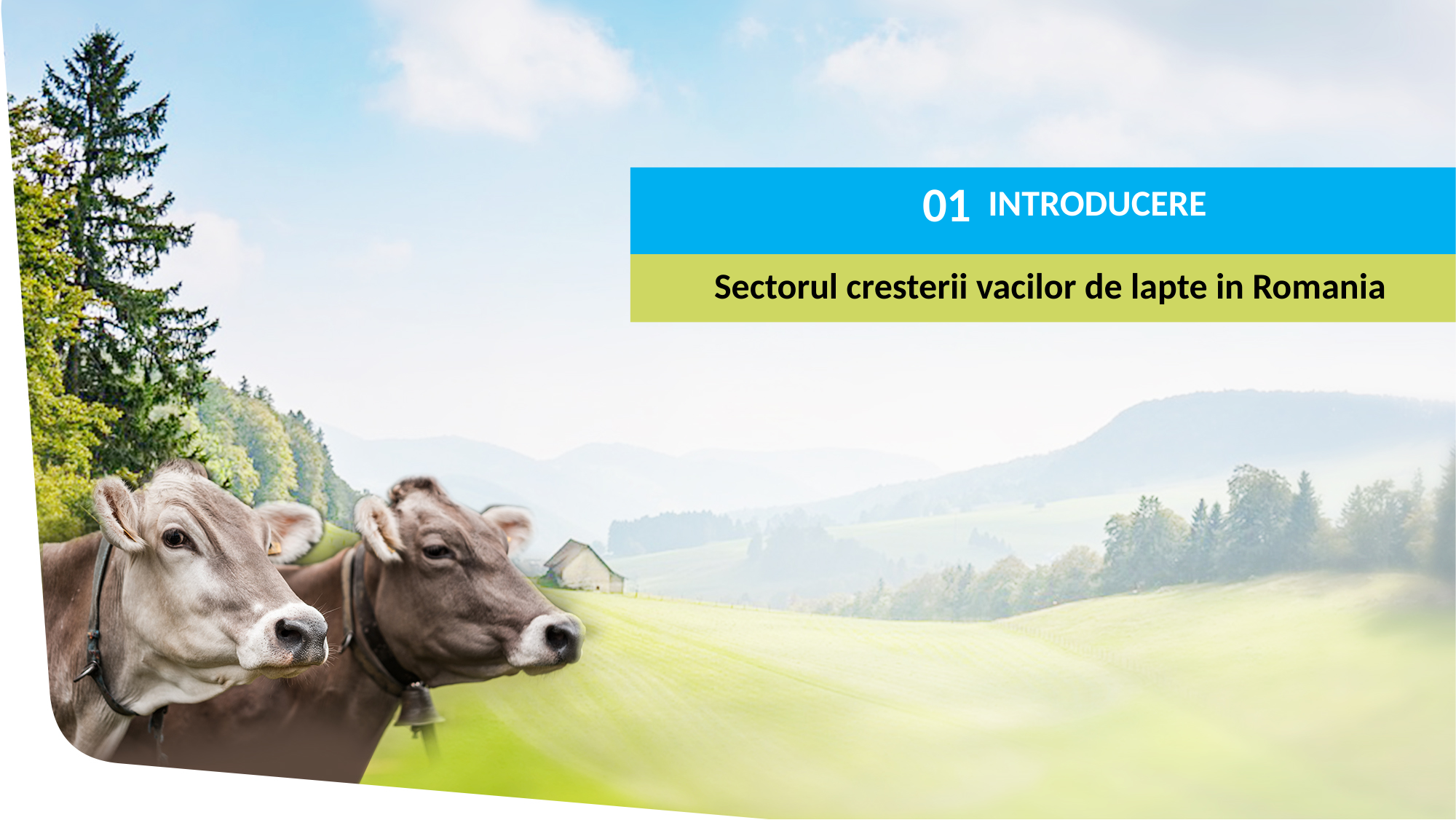

01
INTRODUCERE

Sectorul cresterii vacilor de lapte in Romania